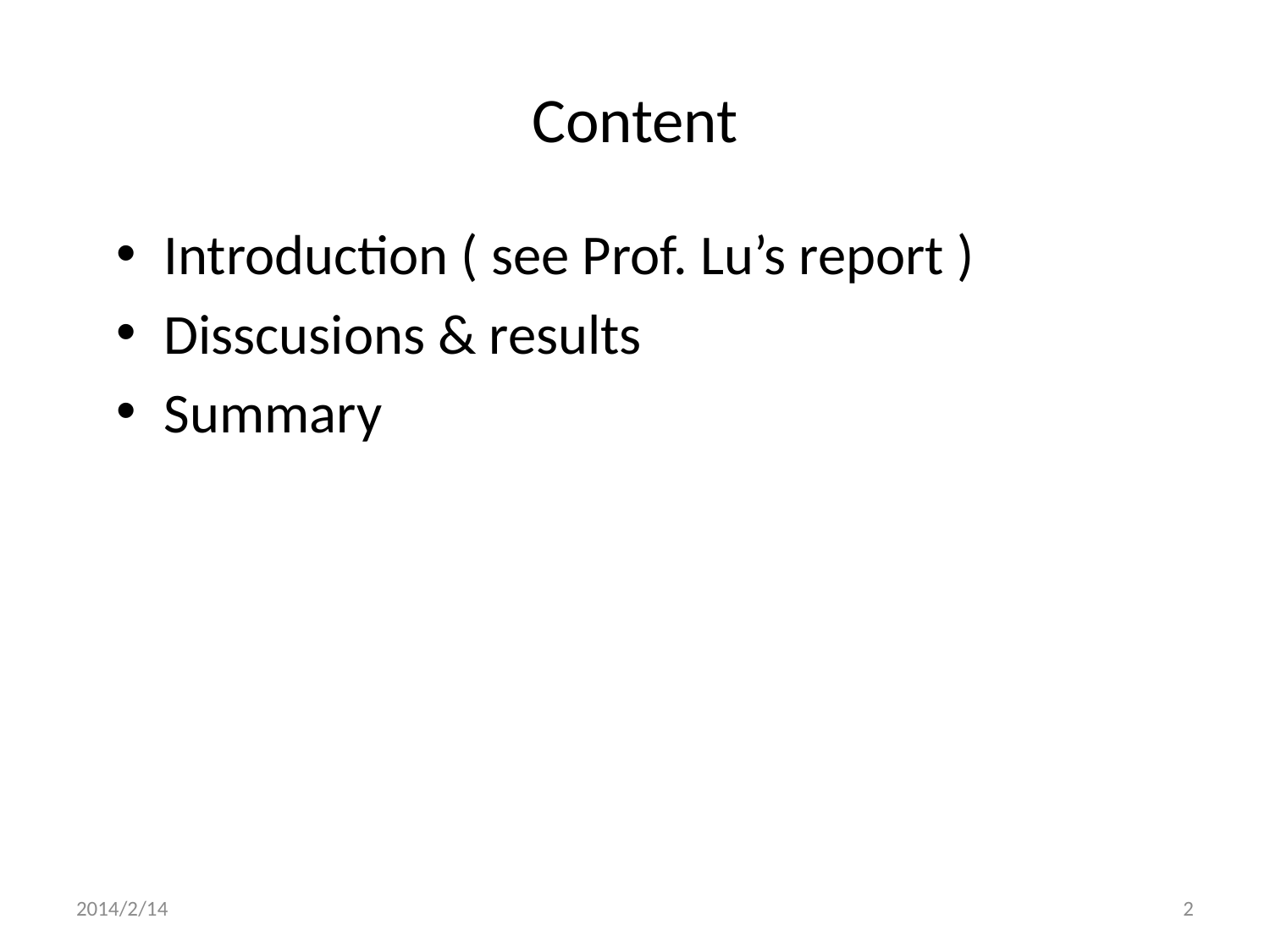

# Content
Introduction ( see Prof. Lu’s report )
Disscusions & results
Summary
2014/2/14
2